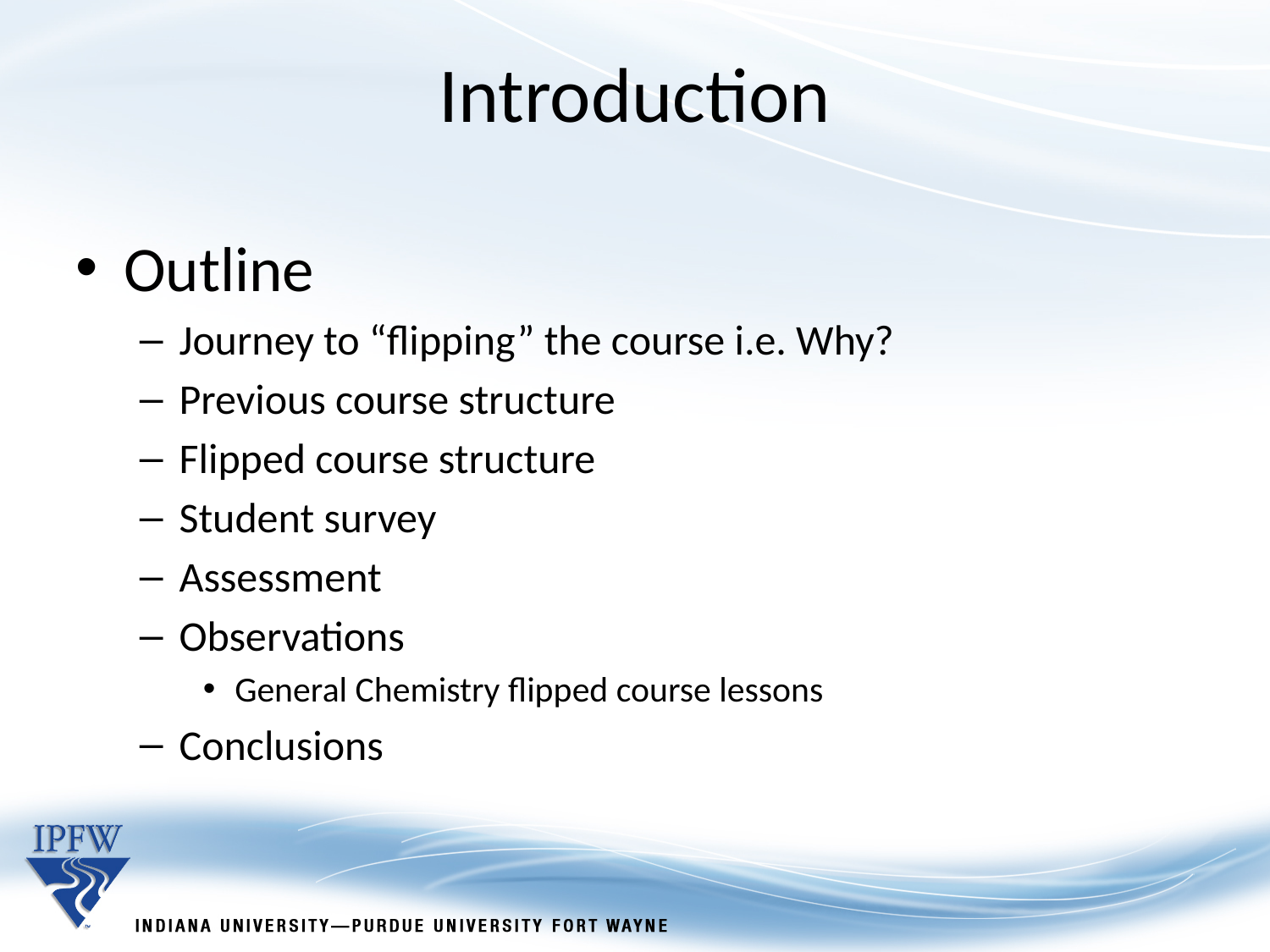

Introduction
Outline
Journey to “flipping” the course i.e. Why?
Previous course structure
Flipped course structure
Student survey
Assessment
Observations
General Chemistry flipped course lessons
Conclusions